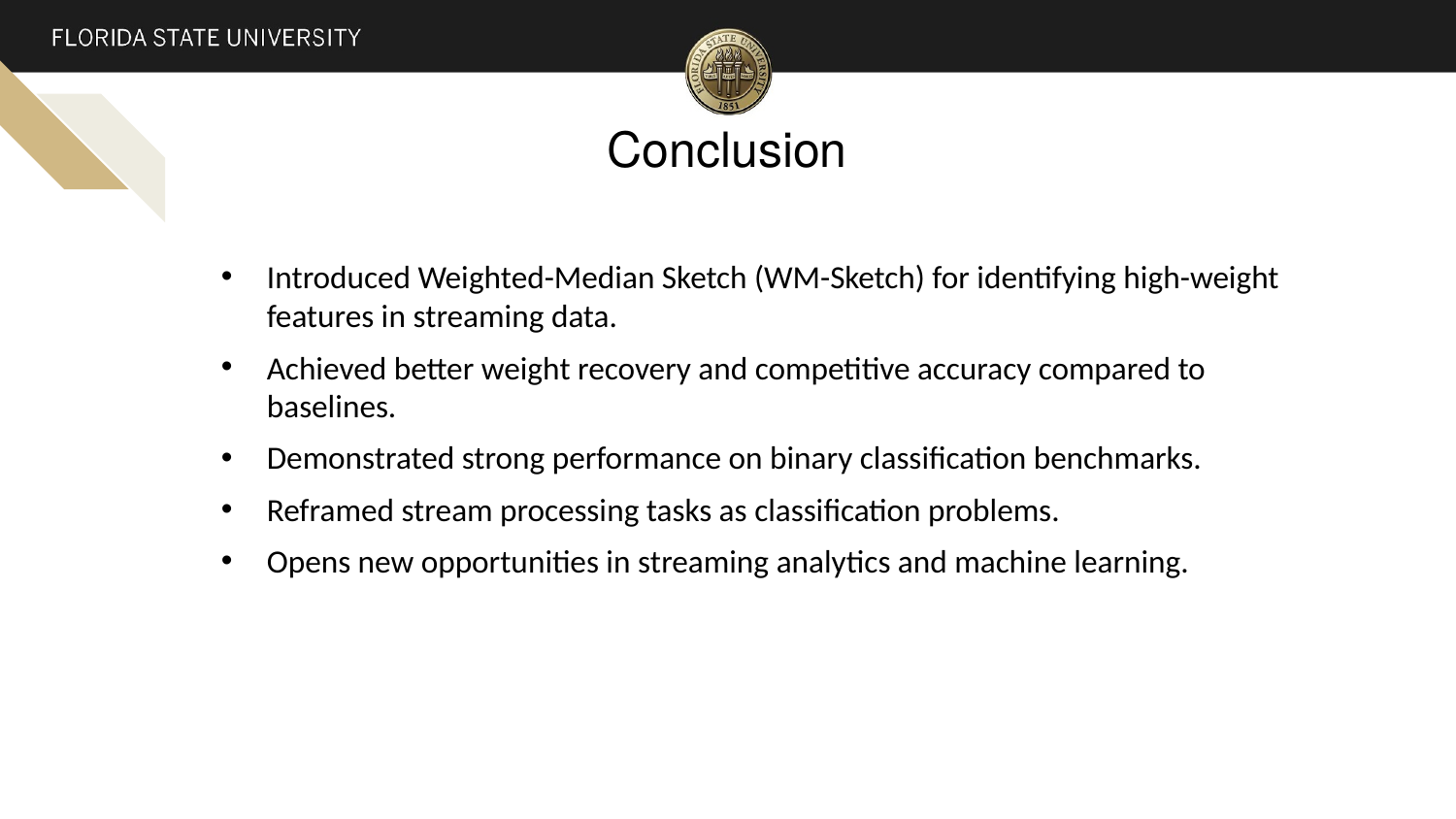

# Conclusion
Introduced Weighted-Median Sketch (WM-Sketch) for identifying high-weight features in streaming data.
Achieved better weight recovery and competitive accuracy compared to baselines.
Demonstrated strong performance on binary classification benchmarks.
Reframed stream processing tasks as classification problems.
Opens new opportunities in streaming analytics and machine learning.